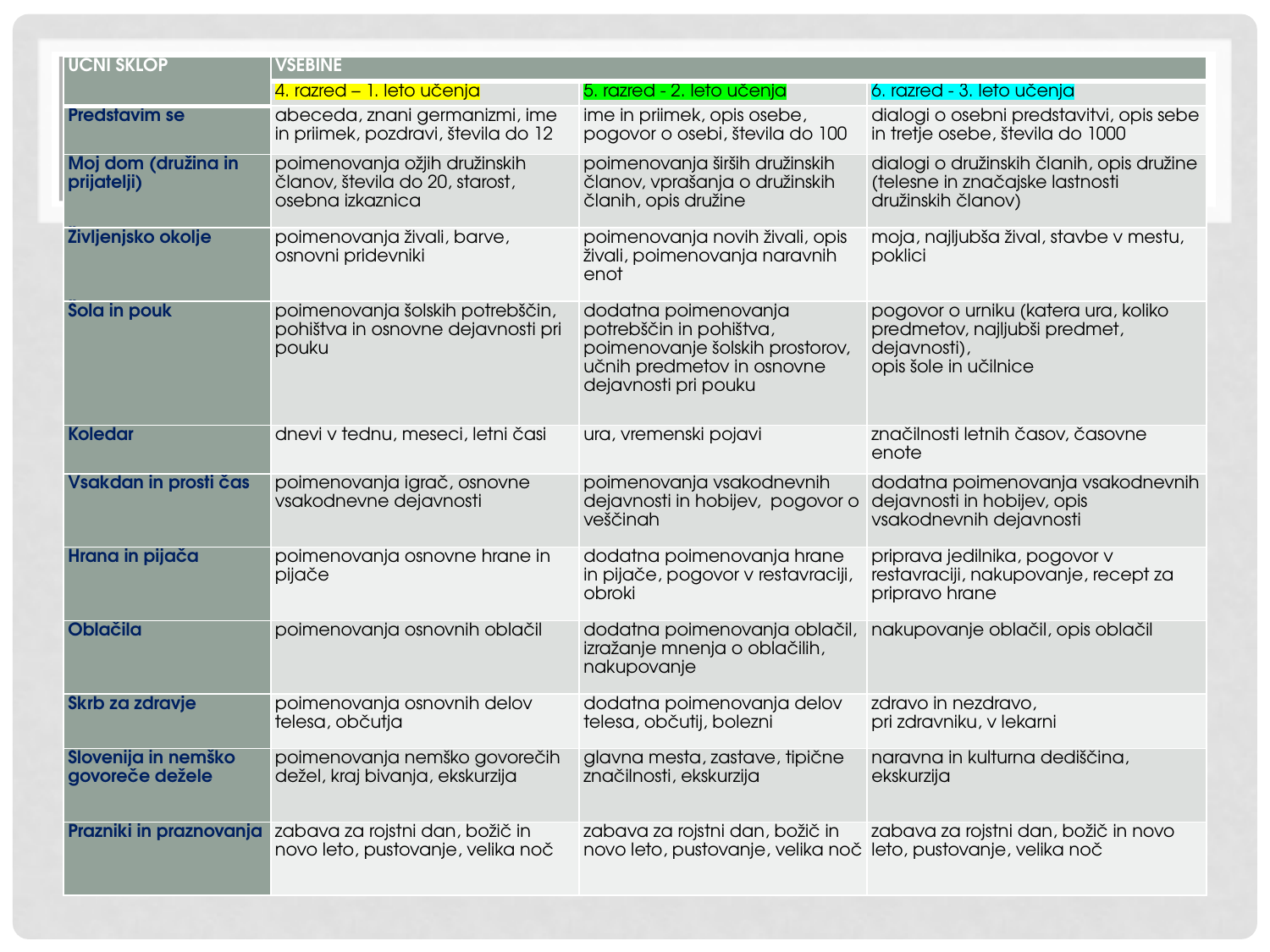

# NEMŠČINA – neobvezni izbirni
| UČNI SKLOP | VSEBINE |  |  |
| --- | --- | --- | --- |
|  | 4. razred – 1. leto učenja | 5. razred - 2. leto učenja | 6. razred - 3. leto učenja |
| Predstavim se | abeceda, znani germanizmi, ime in priimek, pozdravi, števila do 12 | ime in priimek, opis osebe, pogovor o osebi, števila do 100 | dialogi o osebni predstavitvi, opis sebe in tretje osebe, števila do 1000 |
| Moj dom (družina in prijatelji) | poimenovanja ožjih družinskih članov, števila do 20, starost, osebna izkaznica | poimenovanja širših družinskih članov, vprašanja o družinskih članih, opis družine | dialogi o družinskih članih, opis družine (telesne in značajske lastnosti družinskih članov) |
| Življenjsko okolje | poimenovanja živali, barve, osnovni pridevniki | poimenovanja novih živali, opis živali, poimenovanja naravnih enot | moja, najljubša žival, stavbe v mestu, poklici |
| Šola in pouk | poimenovanja šolskih potrebščin, pohištva in osnovne dejavnosti pri pouku | dodatna poimenovanja potrebščin in pohištva, poimenovanje šolskih prostorov, učnih predmetov in osnovne dejavnosti pri pouku | pogovor o urniku (katera ura, koliko predmetov, najljubši predmet, dejavnosti), opis šole in učilnice |
| Koledar | dnevi v tednu, meseci, letni časi | ura, vremenski pojavi | značilnosti letnih časov, časovne enote |
| Vsakdan in prosti čas | poimenovanja igrač, osnovne vsakodnevne dejavnosti | poimenovanja vsakodnevnih dejavnosti in hobijev, pogovor o veščinah | dodatna poimenovanja vsakodnevnih dejavnosti in hobijev, opis vsakodnevnih dejavnosti |
| Hrana in pijača | poimenovanja osnovne hrane in pijače | dodatna poimenovanja hrane in pijače, pogovor v restavraciji, obroki | priprava jedilnika, pogovor v restavraciji, nakupovanje, recept za pripravo hrane |
| Oblačila | poimenovanja osnovnih oblačil | dodatna poimenovanja oblačil, izražanje mnenja o oblačilih, nakupovanje | nakupovanje oblačil, opis oblačil |
| Skrb za zdravje | poimenovanja osnovnih delov telesa, občutja | dodatna poimenovanja delov telesa, občutij, bolezni | zdravo in nezdravo, pri zdravniku, v lekarni |
| Slovenija in nemško govoreče dežele | poimenovanja nemško govorečih dežel, kraj bivanja, ekskurzija | glavna mesta, zastave, tipične značilnosti, ekskurzija | naravna in kulturna dediščina, ekskurzija |
| Prazniki in praznovanja | zabava za rojstni dan, božič in novo leto, pustovanje, velika noč | zabava za rojstni dan, božič in novo leto, pustovanje, velika noč | zabava za rojstni dan, božič in novo leto, pustovanje, velika noč |